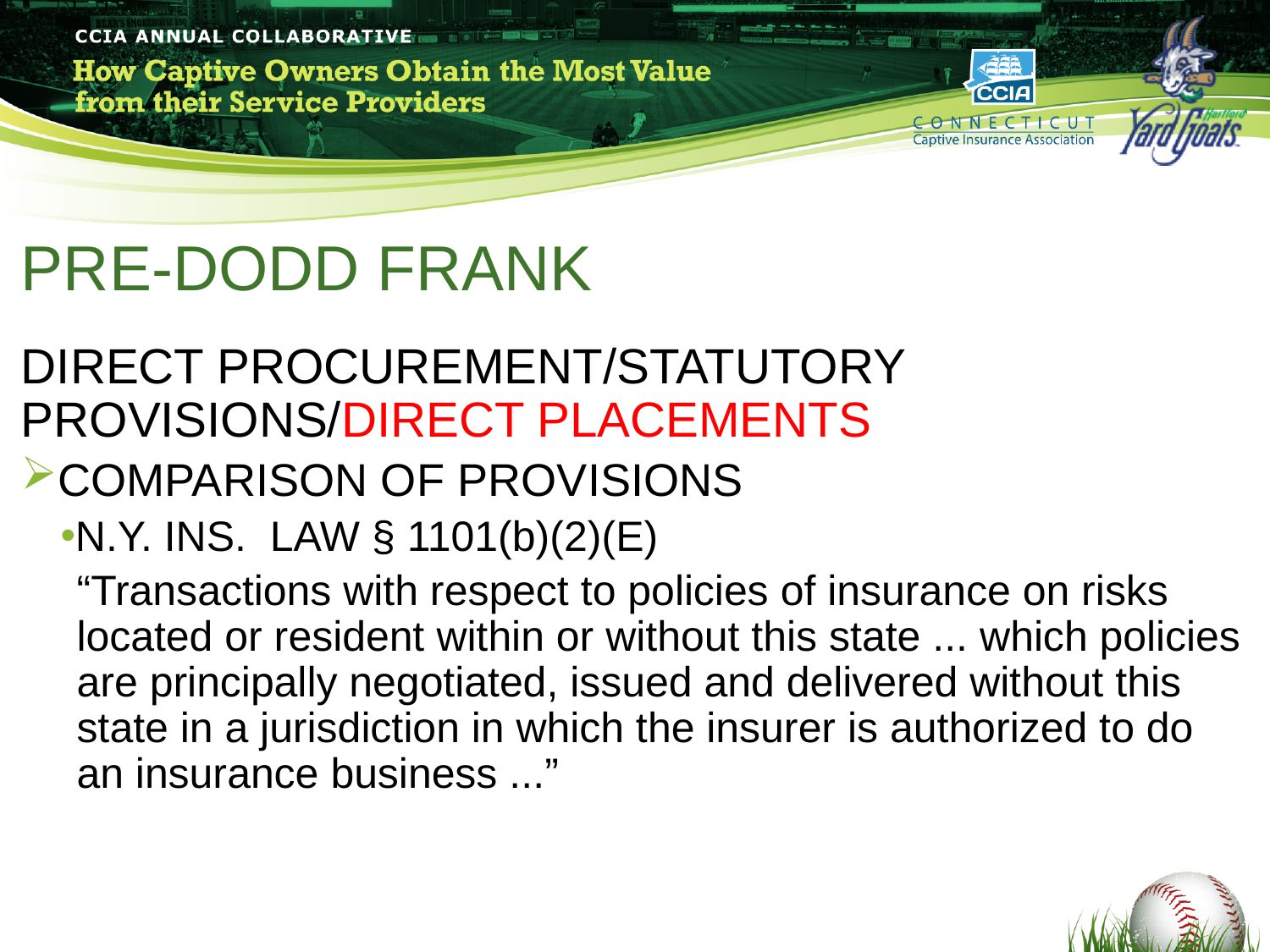

# PRE-DODD FRANK
DIRECT PROCUREMENT/STATUTORY PROVISIONS/DIRECT PLACEMENTS
COMPARISON OF PROVISIONS
N.Y. INS.  LAW § 1101(b)(2)(E)
“Transactions with respect to policies of insurance on risks located or resident within or without this state ... which policies are principally negotiated, issued and delivered without this state in a jurisdiction in which the insurer is authorized to do an insurance business ...”